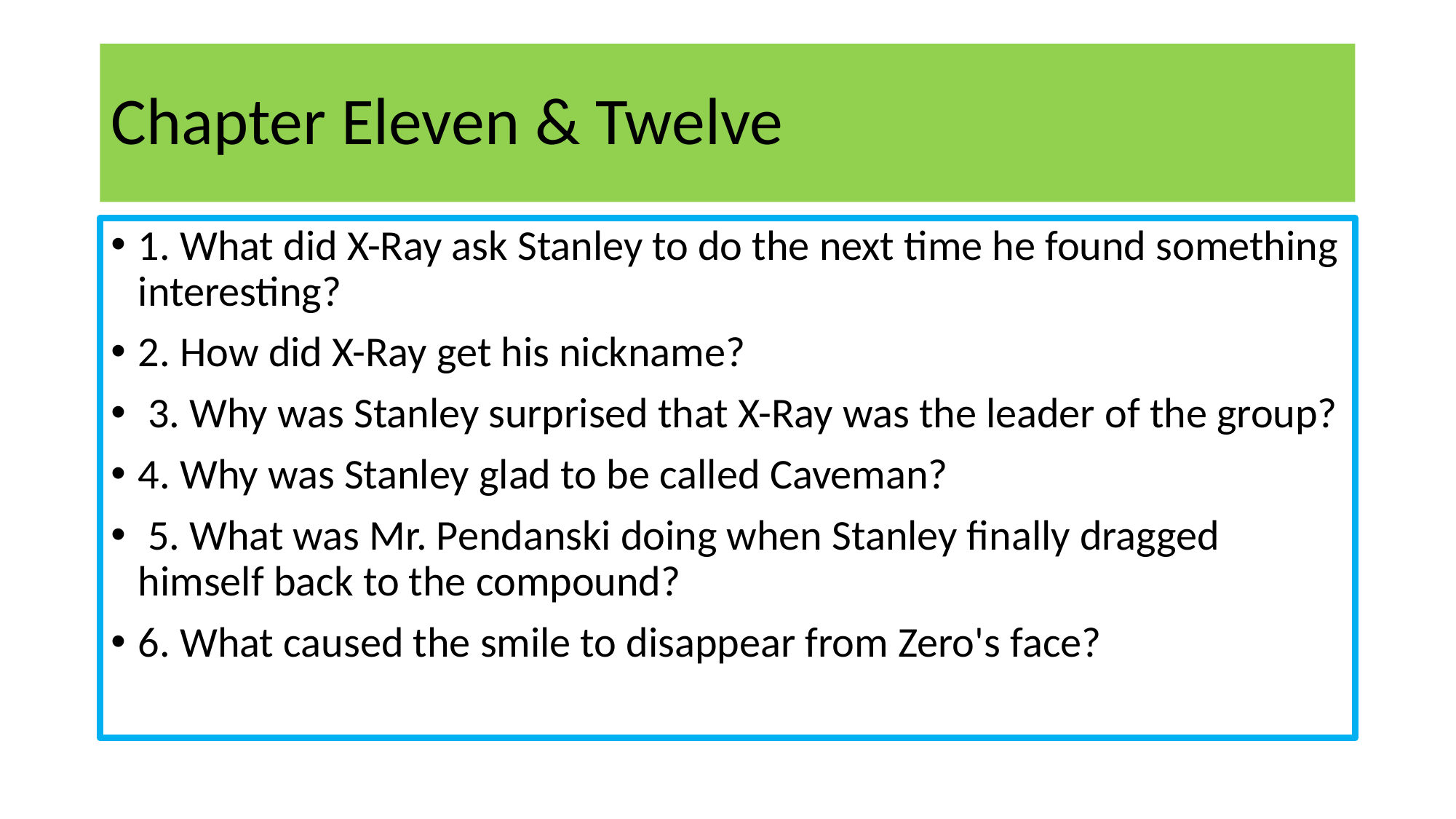

# Chapter Eleven & Twelve
1. What did X-Ray ask Stanley to do the next time he found something interesting?
2. How did X-Ray get his nickname?
 3. Why was Stanley surprised that X-Ray was the leader of the group?
4. Why was Stanley glad to be called Caveman?
 5. What was Mr. Pendanski doing when Stanley finally dragged himself back to the compound?
6. What caused the smile to disappear from Zero's face?